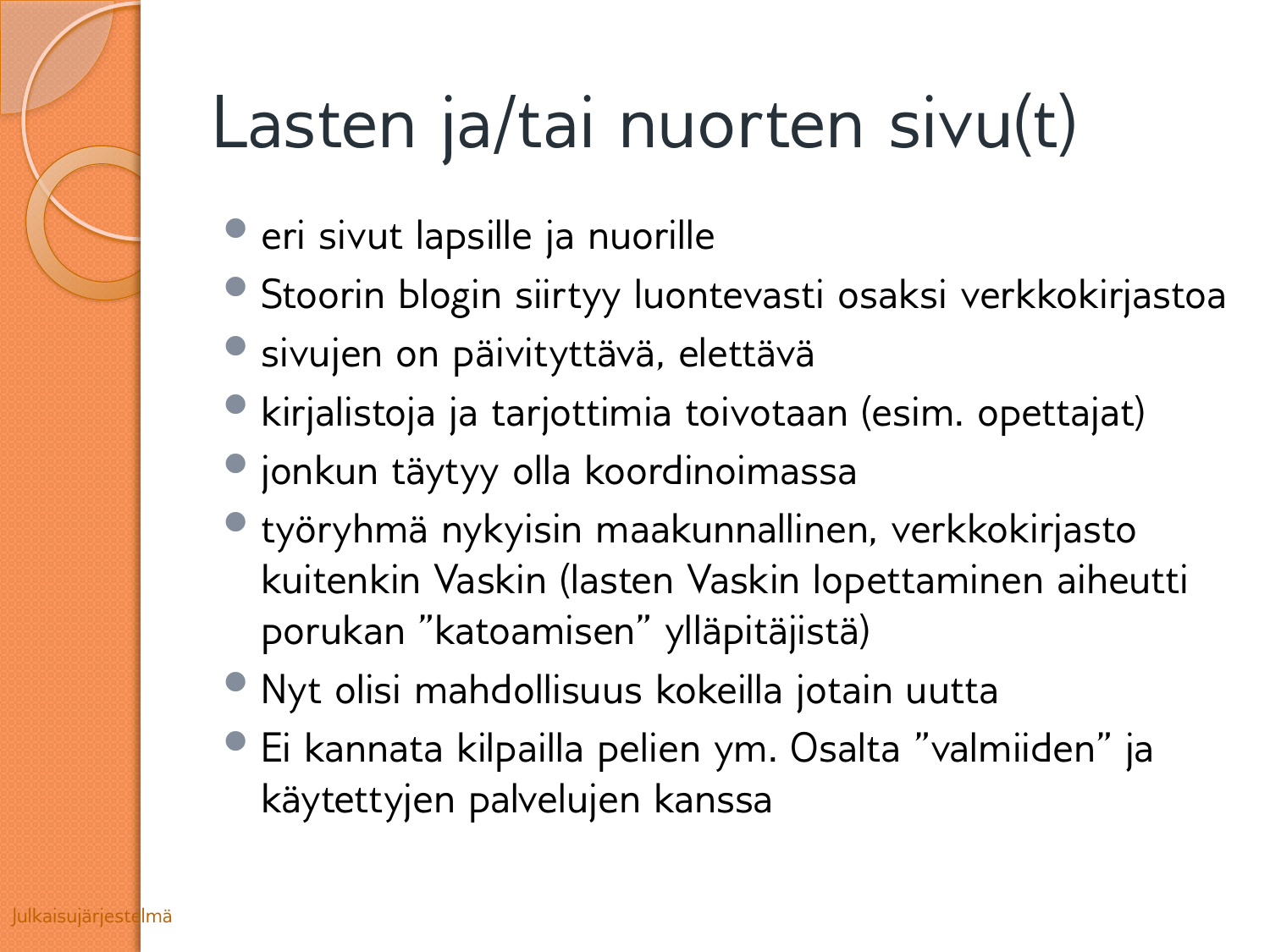

# Lasten ja/tai nuorten sivu(t)
eri sivut lapsille ja nuorille
Stoorin blogin siirtyy luontevasti osaksi verkkokirjastoa
sivujen on päivityttävä, elettävä
kirjalistoja ja tarjottimia toivotaan (esim. opettajat)
jonkun täytyy olla koordinoimassa
työryhmä nykyisin maakunnallinen, verkkokirjasto kuitenkin Vaskin (lasten Vaskin lopettaminen aiheutti porukan ”katoamisen” ylläpitäjistä)
Nyt olisi mahdollisuus kokeilla jotain uutta
Ei kannata kilpailla pelien ym. Osalta ”valmiiden” ja käytettyjen palvelujen kanssa

Julkaisujärjestelmä